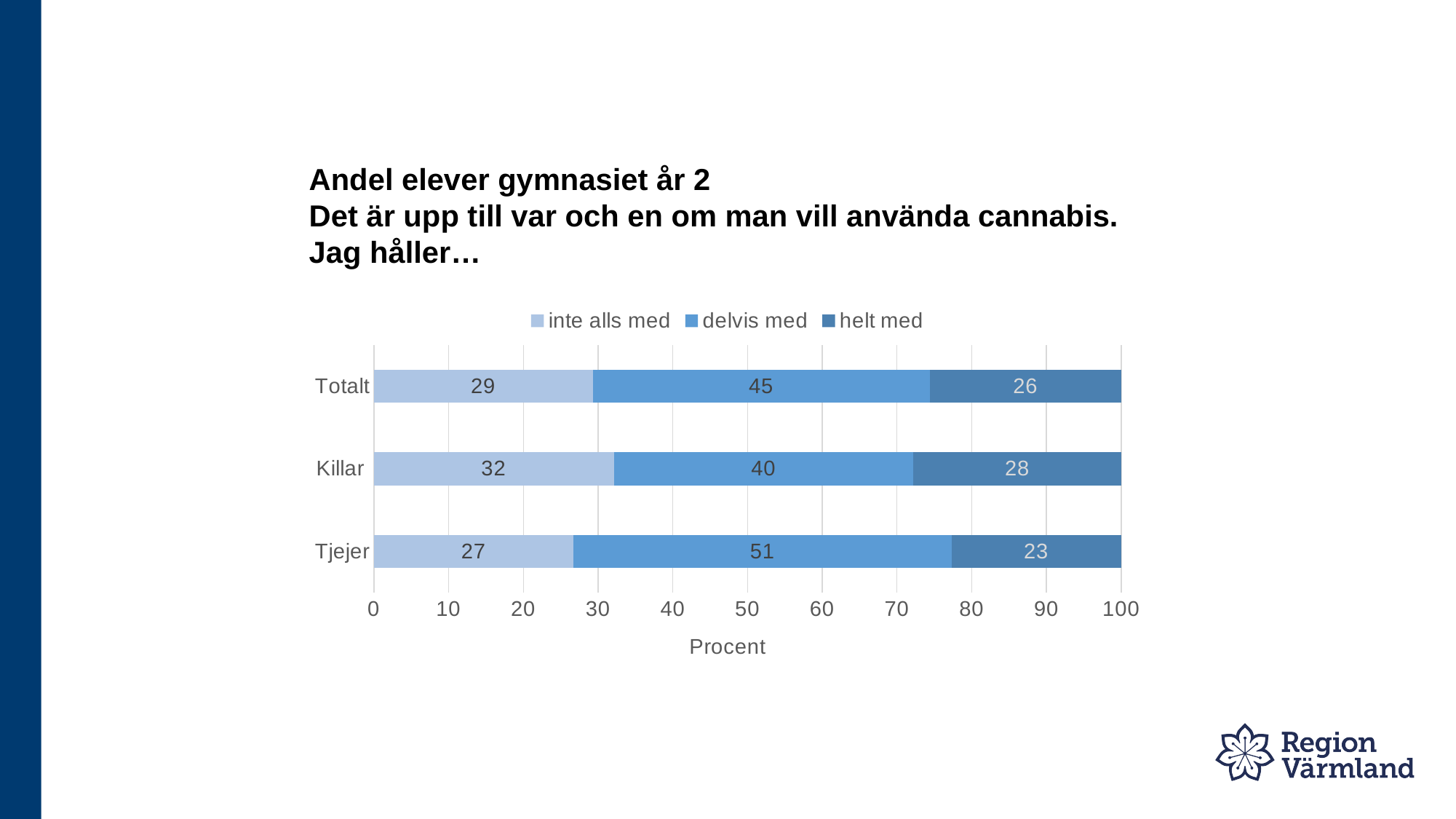

# Andel elever gymnasiet år 2 Det är upp till var och en om man vill använda cannabis. Jag håller…

### Chart

| Category | inte alls med | delvis med | helt med |
|---|---|---|---|
| Tjejer | 26.7 | 50.6 | 22.7 |
| Killar  | 32.1 | 40.1 | 27.8 |
| Totalt | 29.3 | 45.1 | 25.6 |